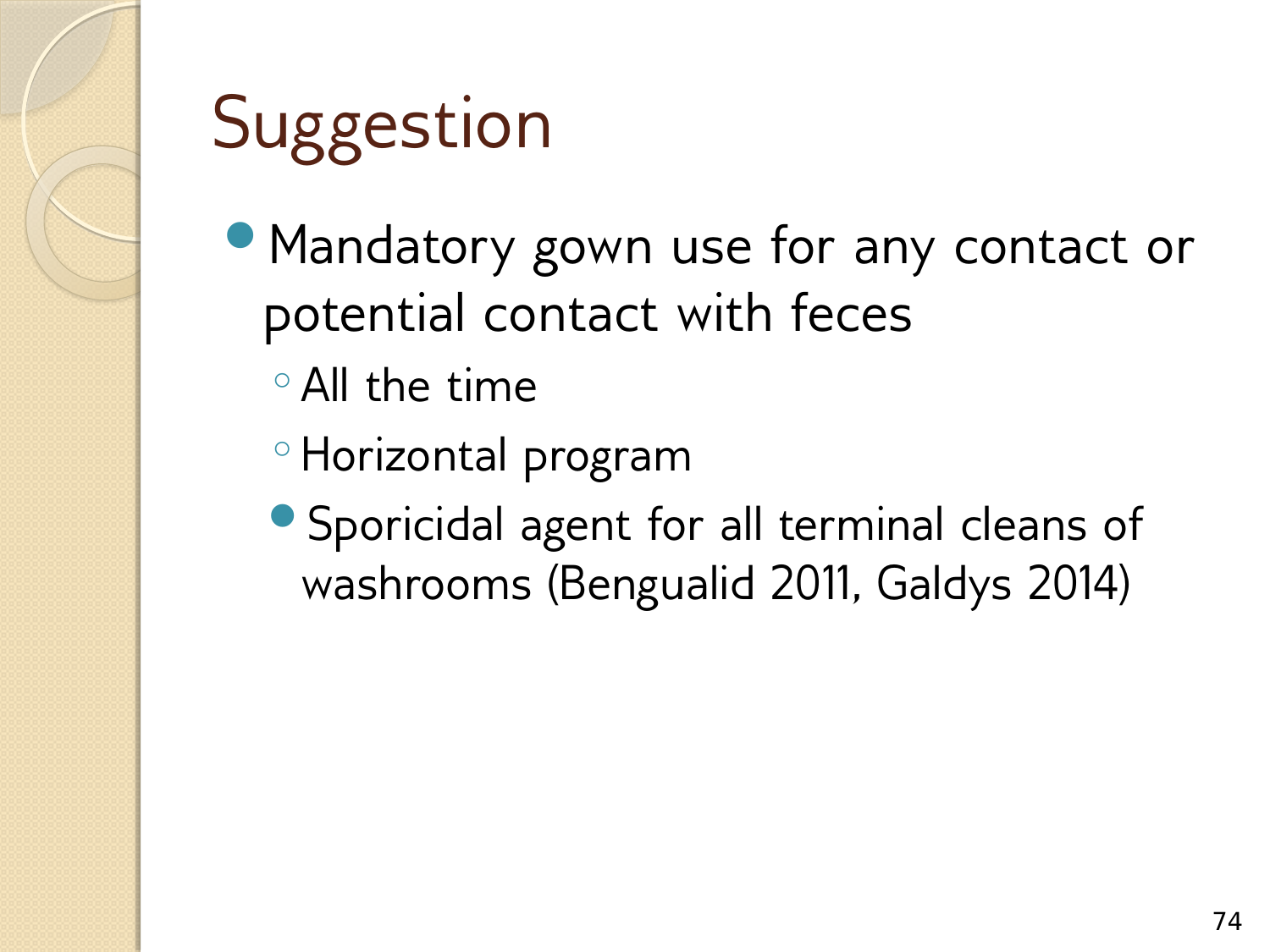

# Suggestion
Mandatory gown use for any contact or potential contact with feces
All the time
Horizontal program
Sporicidal agent for all terminal cleans of washrooms (Bengualid 2011, Galdys 2014)

74